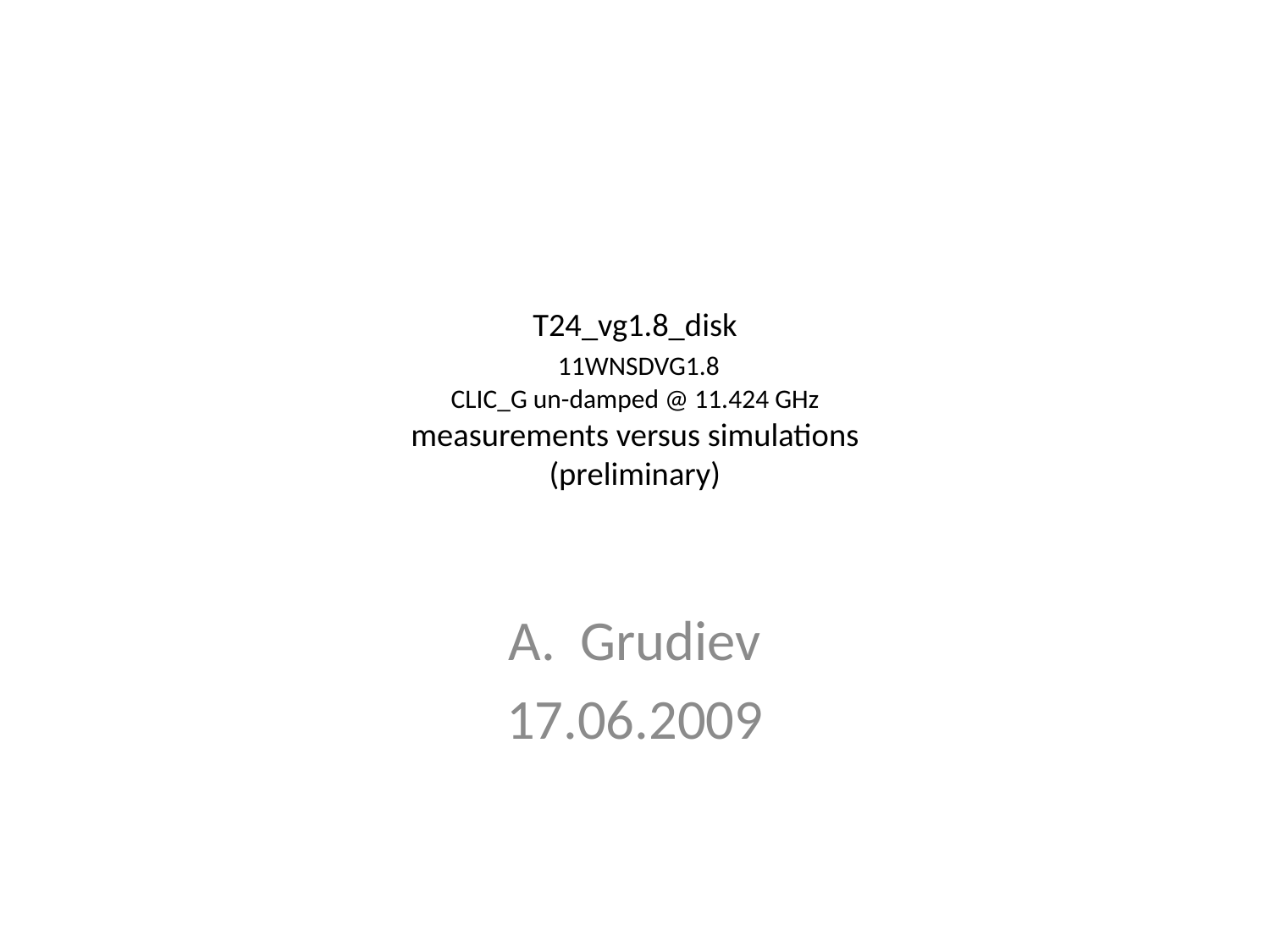

# T24_vg1.8_disk 11WNSDVG1.8 CLIC_G un-damped @ 11.424 GHz measurements versus simulations (preliminary)
Grudiev
17.06.2009